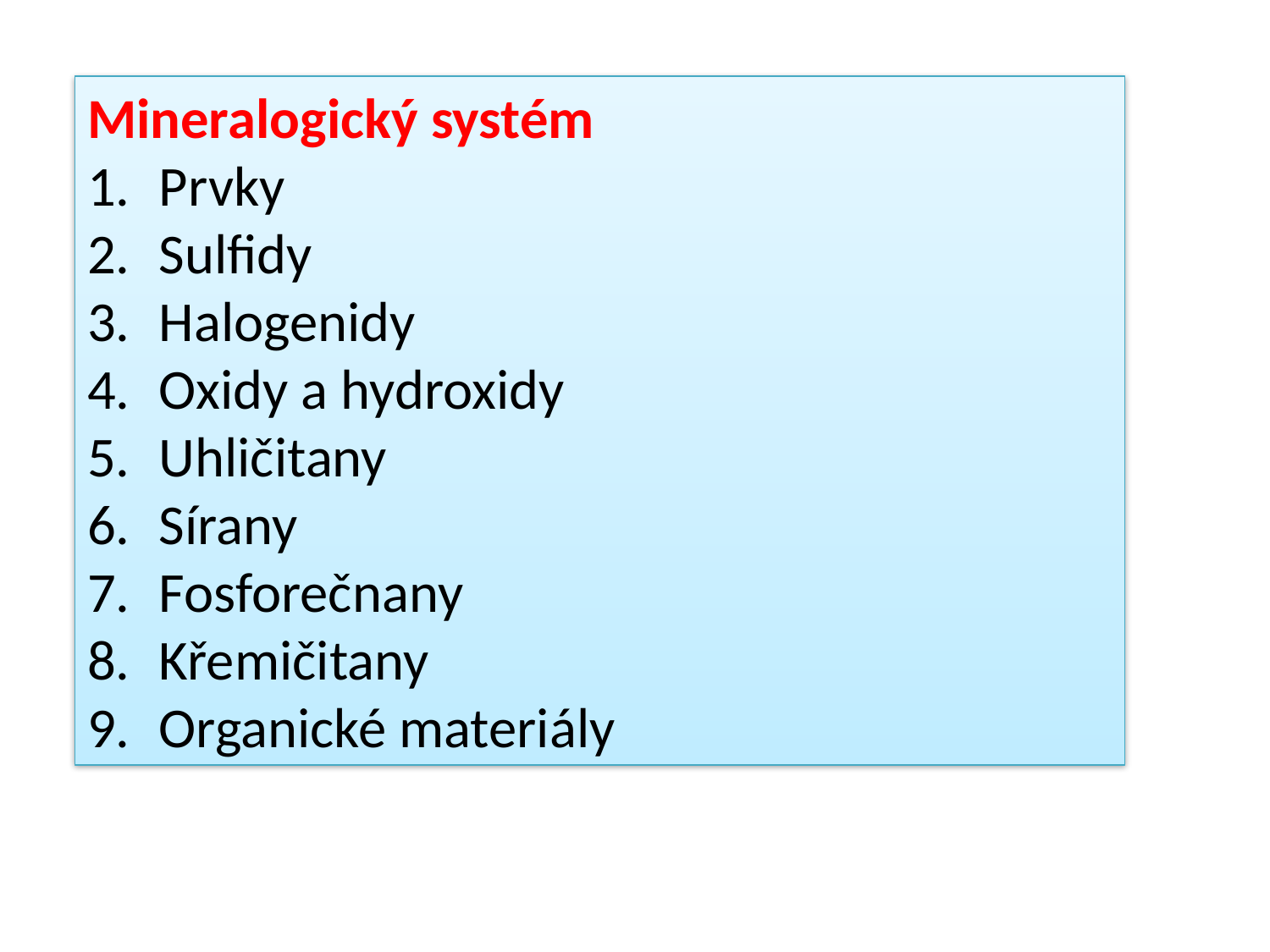

Mineralogický systém
Prvky
Sulfidy
Halogenidy
Oxidy a hydroxidy
Uhličitany
Sírany
Fosforečnany
Křemičitany
Organické materiály